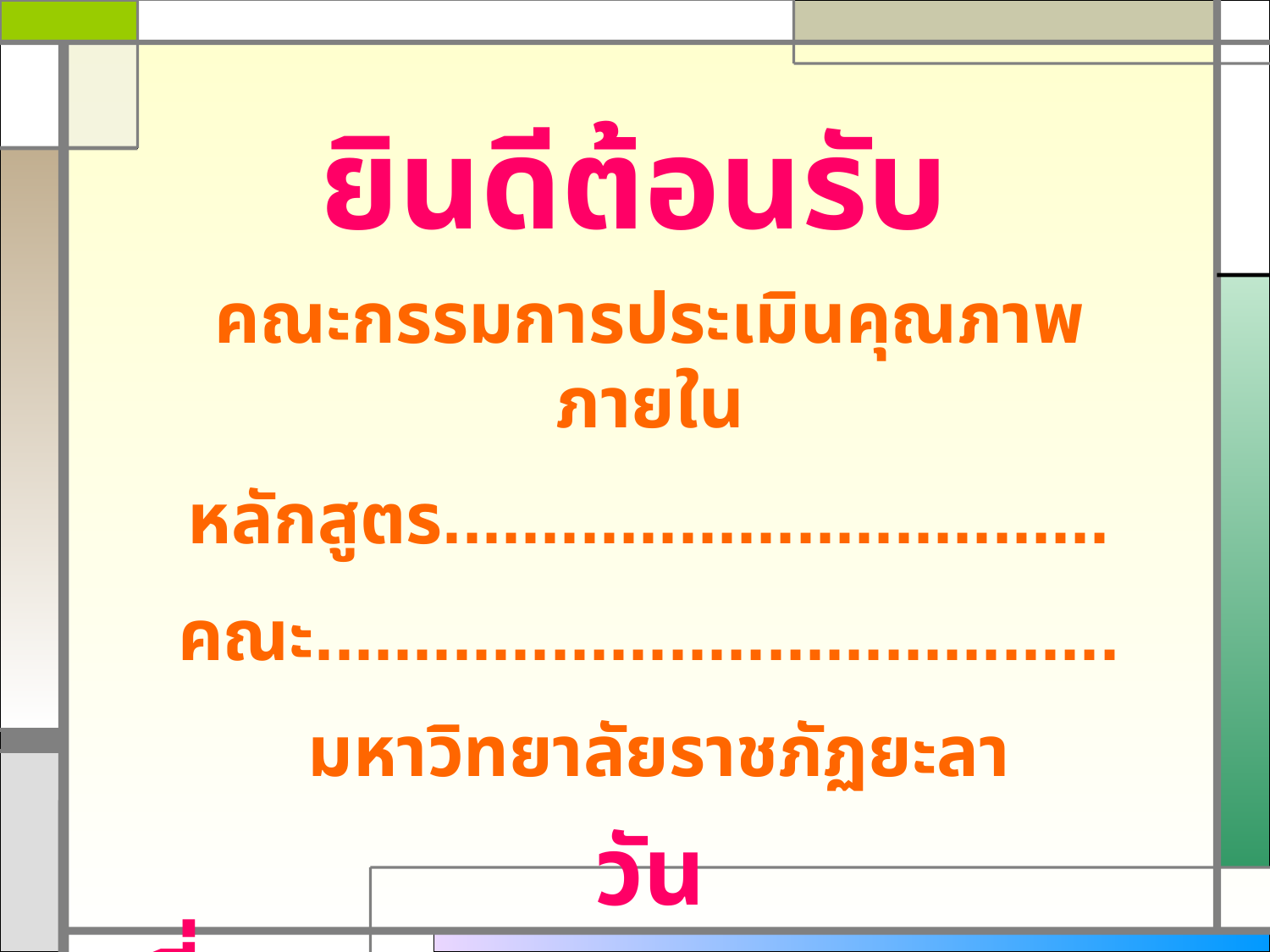

# ยินดีต้อนรับ
คณะกรรมการประเมินคุณภาพภายใน
หลักสูตร..................................
คณะ.........................................
 มหาวิทยาลัยราชภัฏยะลา
วันที่.....................................................